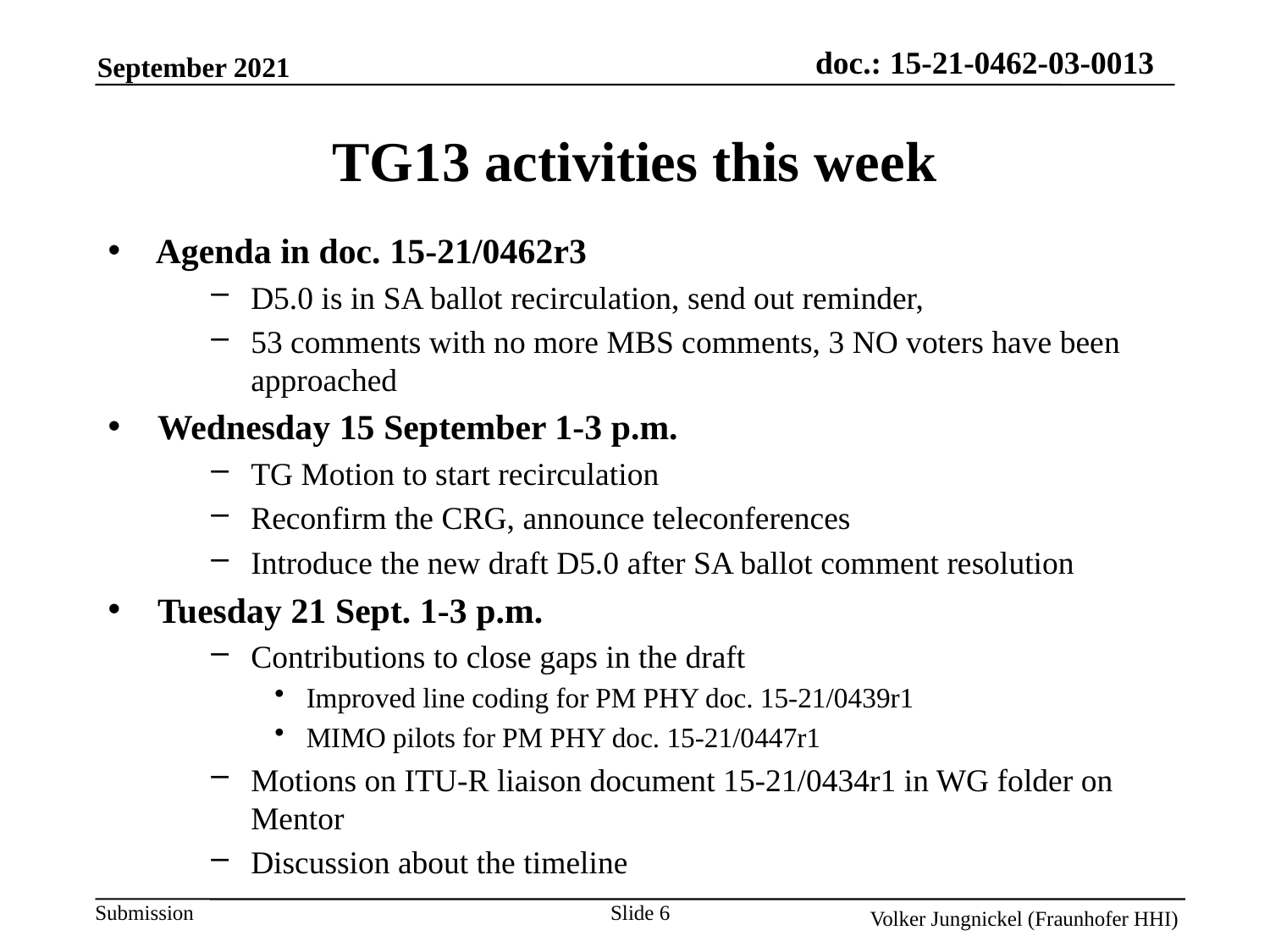

TG13 activities this week
Agenda in doc. 15-21/0462r3
D5.0 is in SA ballot recirculation, send out reminder,
53 comments with no more MBS comments, 3 NO voters have been approached
Wednesday 15 September 1-3 p.m.
TG Motion to start recirculation
Reconfirm the CRG, announce teleconferences
Introduce the new draft D5.0 after SA ballot comment resolution
Tuesday 21 Sept. 1-3 p.m.
Contributions to close gaps in the draft
Improved line coding for PM PHY doc. 15-21/0439r1
MIMO pilots for PM PHY doc. 15-21/0447r1
Motions on ITU-R liaison document 15-21/0434r1 in WG folder on Mentor
Discussion about the timeline

Slide 6
Volker Jungnickel (Fraunhofer HHI)